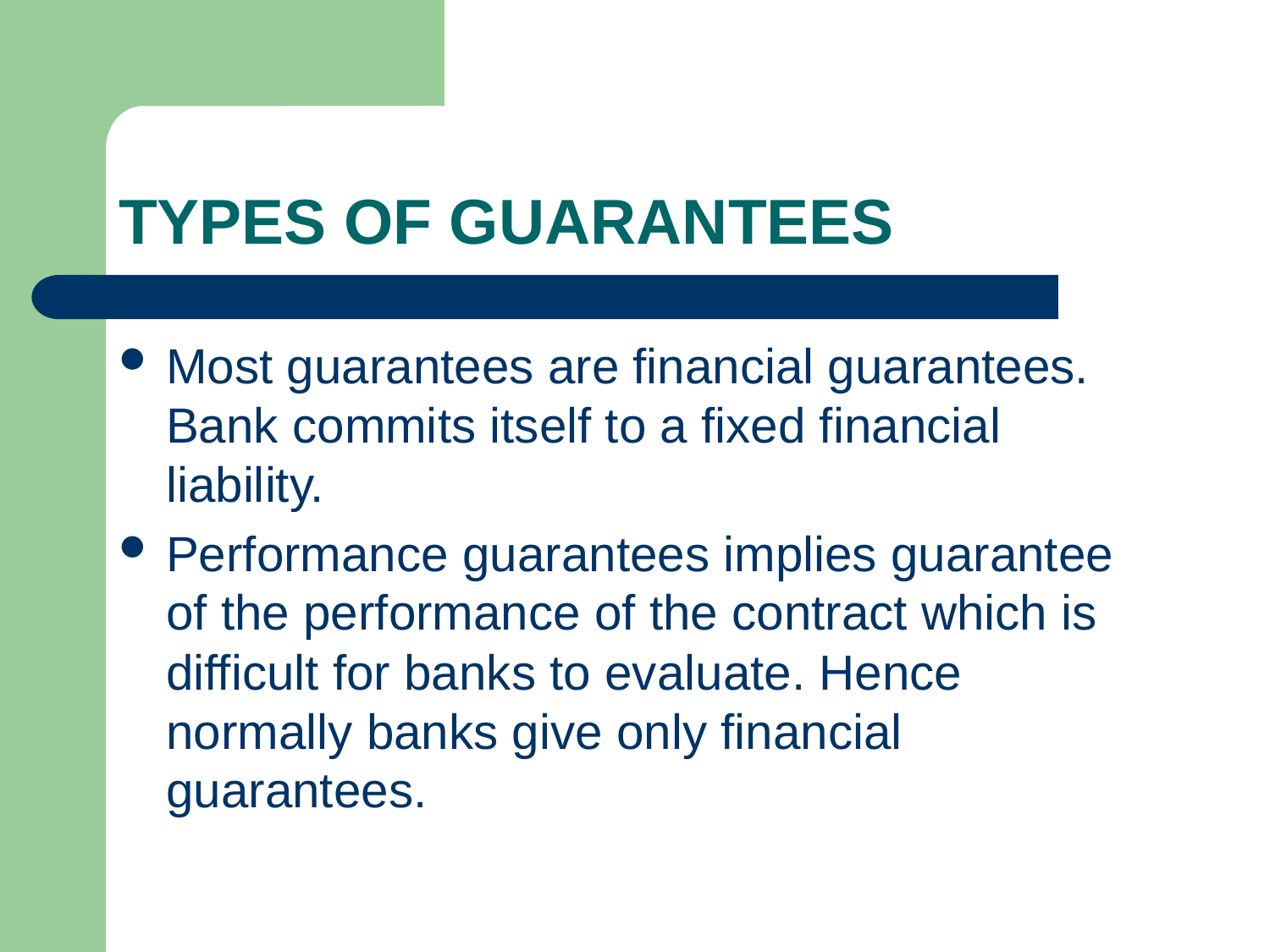

# TYPES OF GUARANTEES
Most guarantees are financial guarantees. Bank commits itself to a fixed financial liability.
Performance guarantees implies guarantee of the performance of the contract which is difficult for banks to evaluate. Hence normally banks give only financial guarantees.